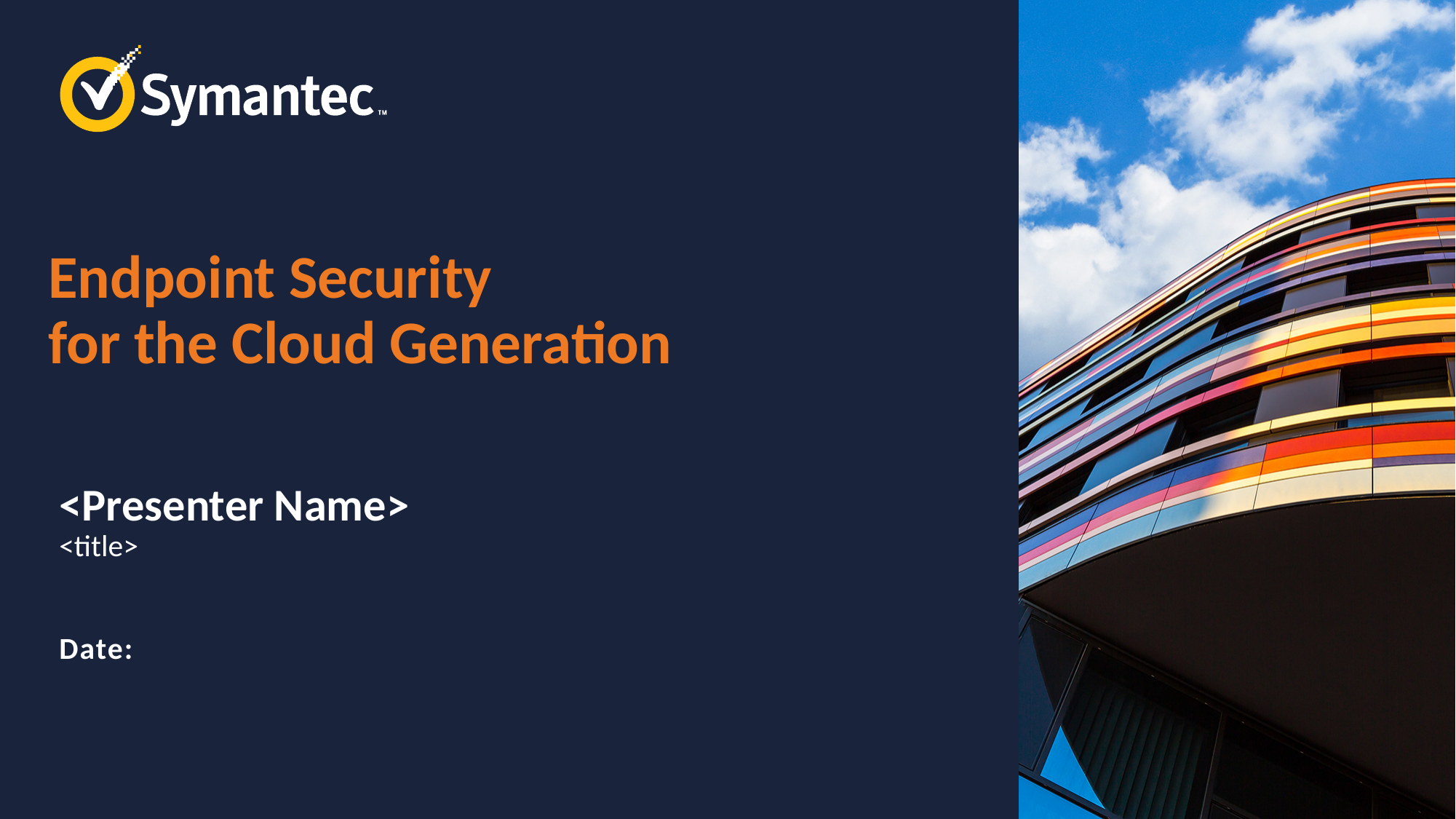

# Endpoint Security for the Cloud Generation
<Presenter Name>
<title>
Date: